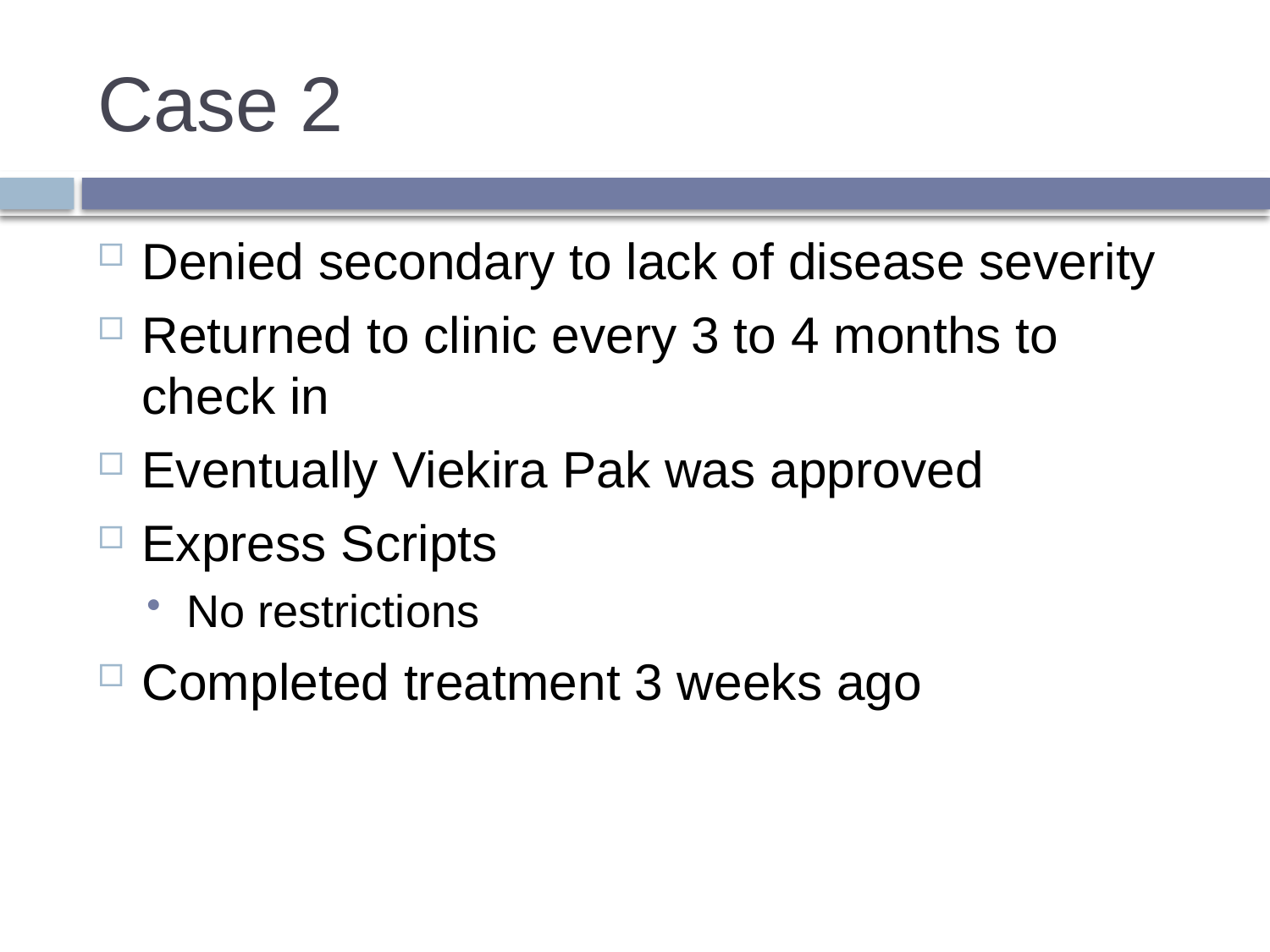

# Case 2
Denied secondary to lack of disease severity
Returned to clinic every 3 to 4 months to check in
Eventually Viekira Pak was approved
Express Scripts
No restrictions
Completed treatment 3 weeks ago